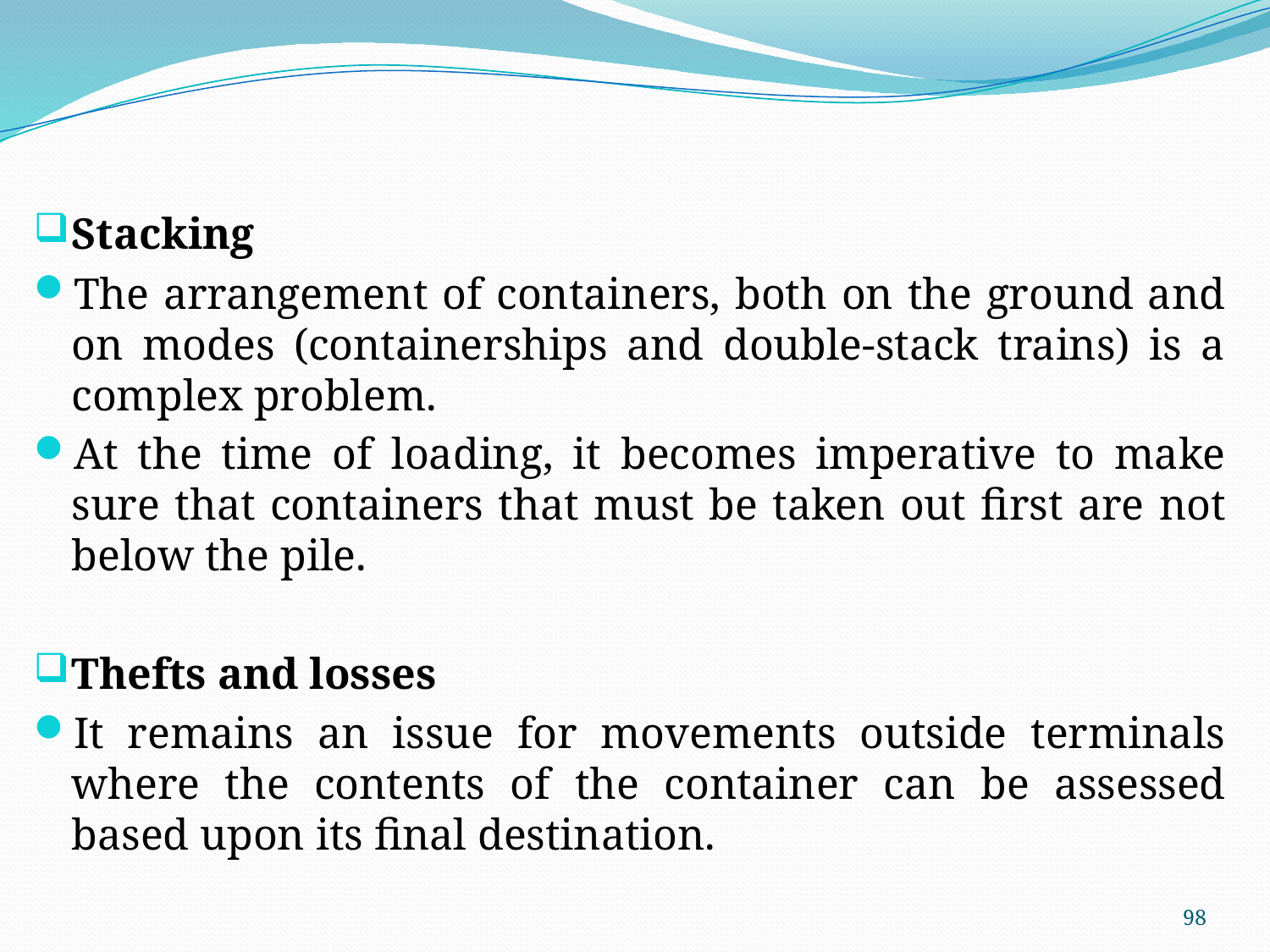

#
Stacking
The arrangement of containers, both on the ground and on modes (containerships and double-stack trains) is a complex problem.
At the time of loading, it becomes imperative to make sure that containers that must be taken out first are not below the pile.

Thefts and losses
It remains an issue for movements outside terminals where the contents of the container can be assessed based upon its final destination.

98